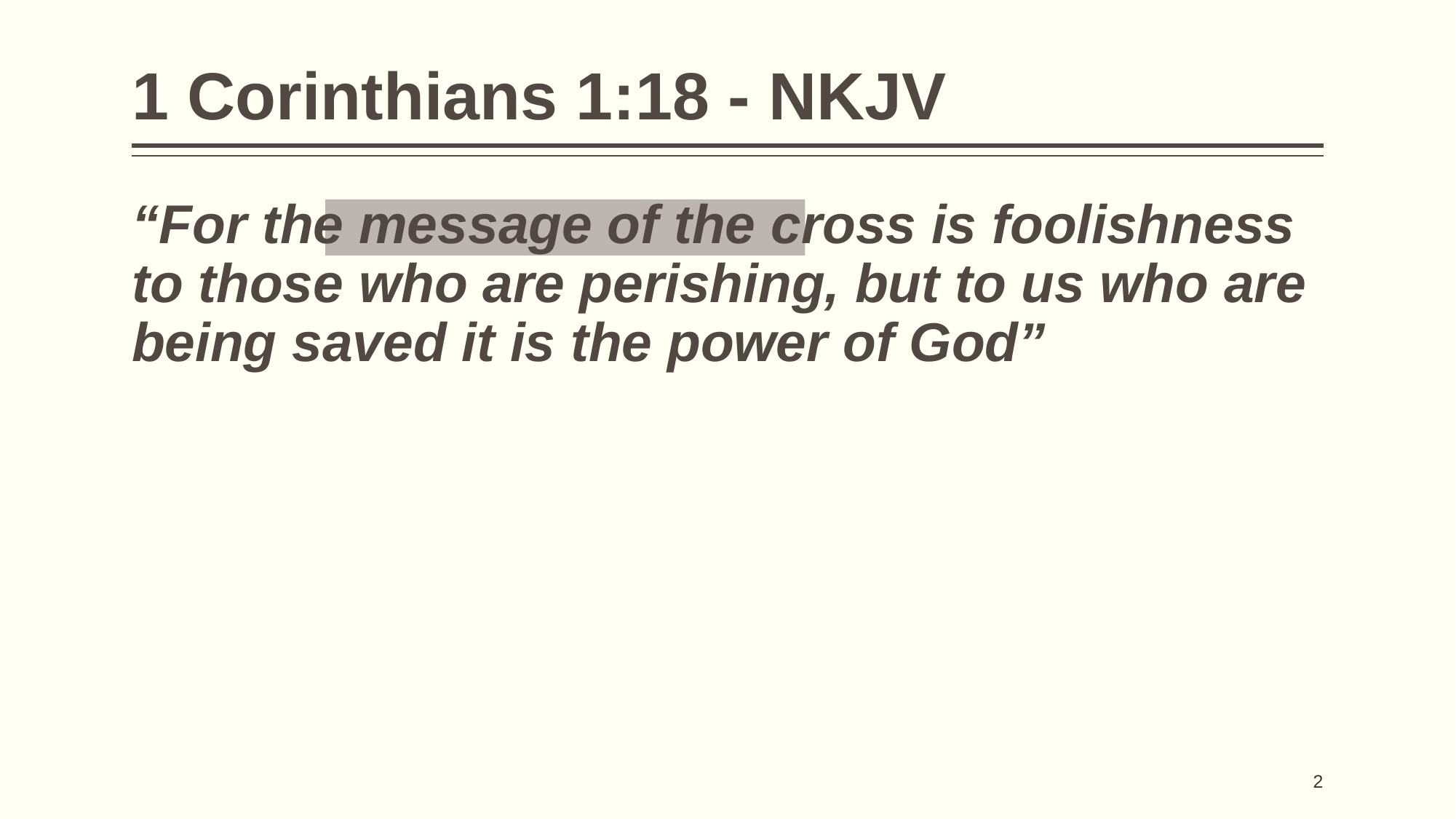

# 1 Corinthians 1:18 - NKJV
“For the message of the cross is foolishness to those who are perishing, but to us who are being saved it is the power of God”

2